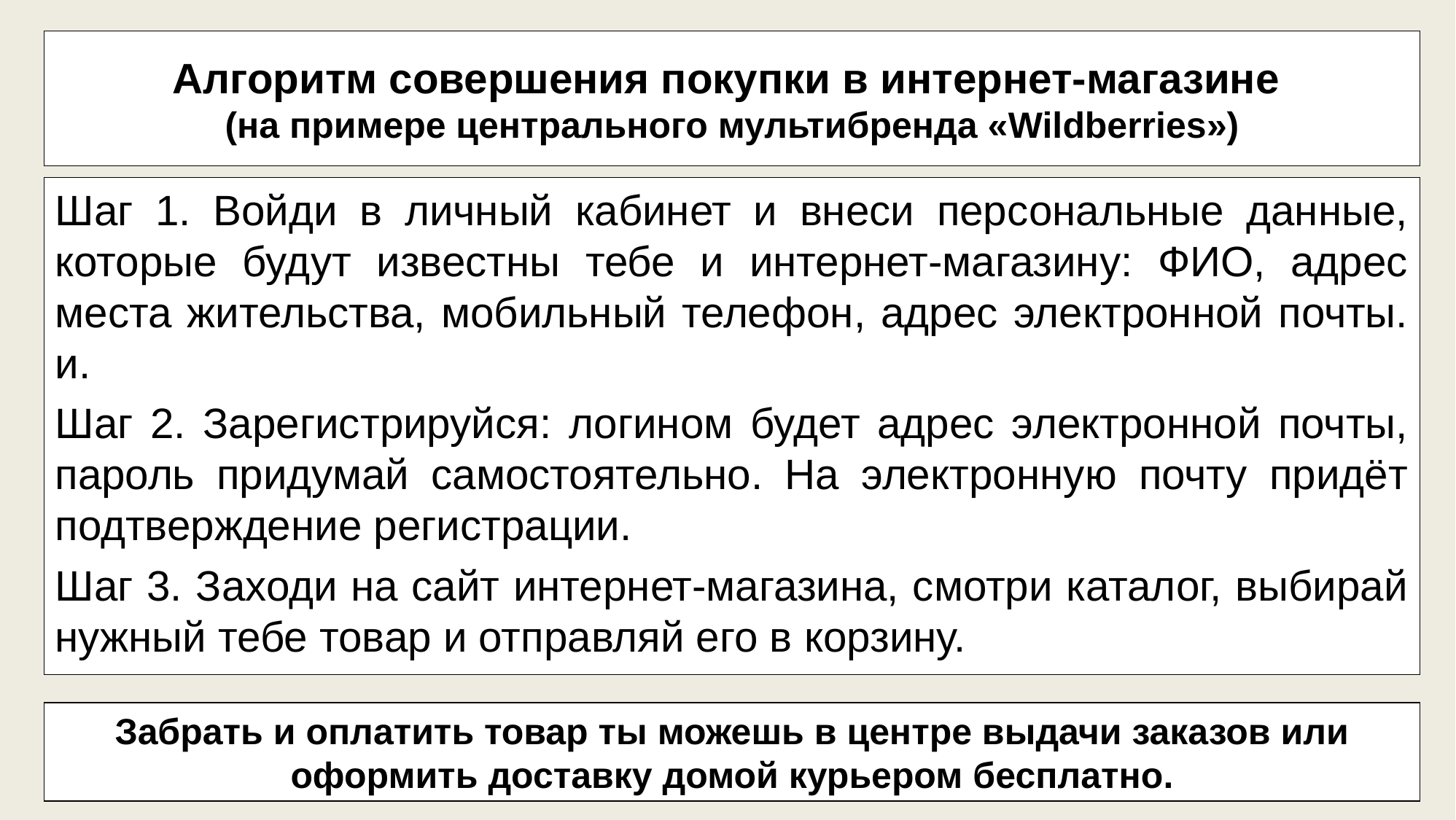

Алгоритм совершения покупки в интернет-магазине
(на примере центрального мультибренда «Wildberries»)
Шаг 1. Войди в личный кабинет и внеси персональные данные, которые будут известны тебе и интернет-магазину: ФИО, адрес места жительства, мобильный телефон, адрес электронной почты. и.
Шаг 2. Зарегистрируйся: логином будет адрес электронной почты, пароль придумай самостоятельно. На электронную почту придёт подтверждение регистрации.
Шаг 3. Заходи на сайт интернет-магазина, смотри каталог, выбирай нужный тебе товар и отправляй его в корзину.
Забрать и оплатить товар ты можешь в центре выдачи заказов или оформить доставку домой курьером бесплатно.